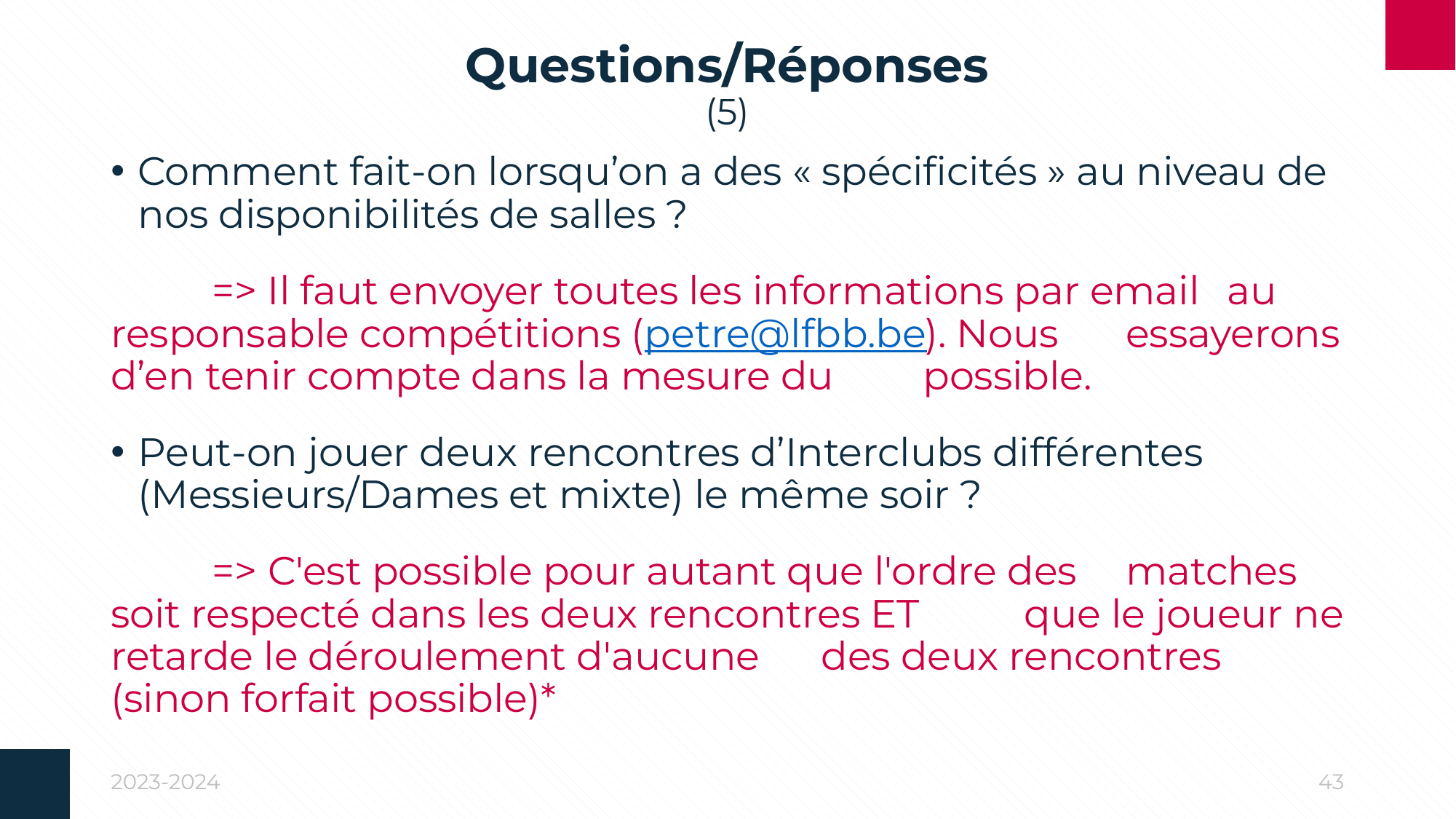

# Questions/Réponses (5)
Comment fait-on lorsqu’on a des « spécificités » au niveau de nos disponibilités de salles ?
	=> Il faut envoyer toutes les informations par email 	au responsable compétitions (petre@lfbb.be). Nous 	essayerons d’en tenir compte dans la mesure du 	possible.
Peut-on jouer deux rencontres d’Interclubs différentes (Messieurs/Dames et mixte) le même soir ?
	=> C'est possible pour autant que l'ordre des 	matches soit respecté dans les deux rencontres ET 	que le joueur ne retarde le déroulement d'aucune 	des deux rencontres (sinon forfait possible)*

2023-2024
43